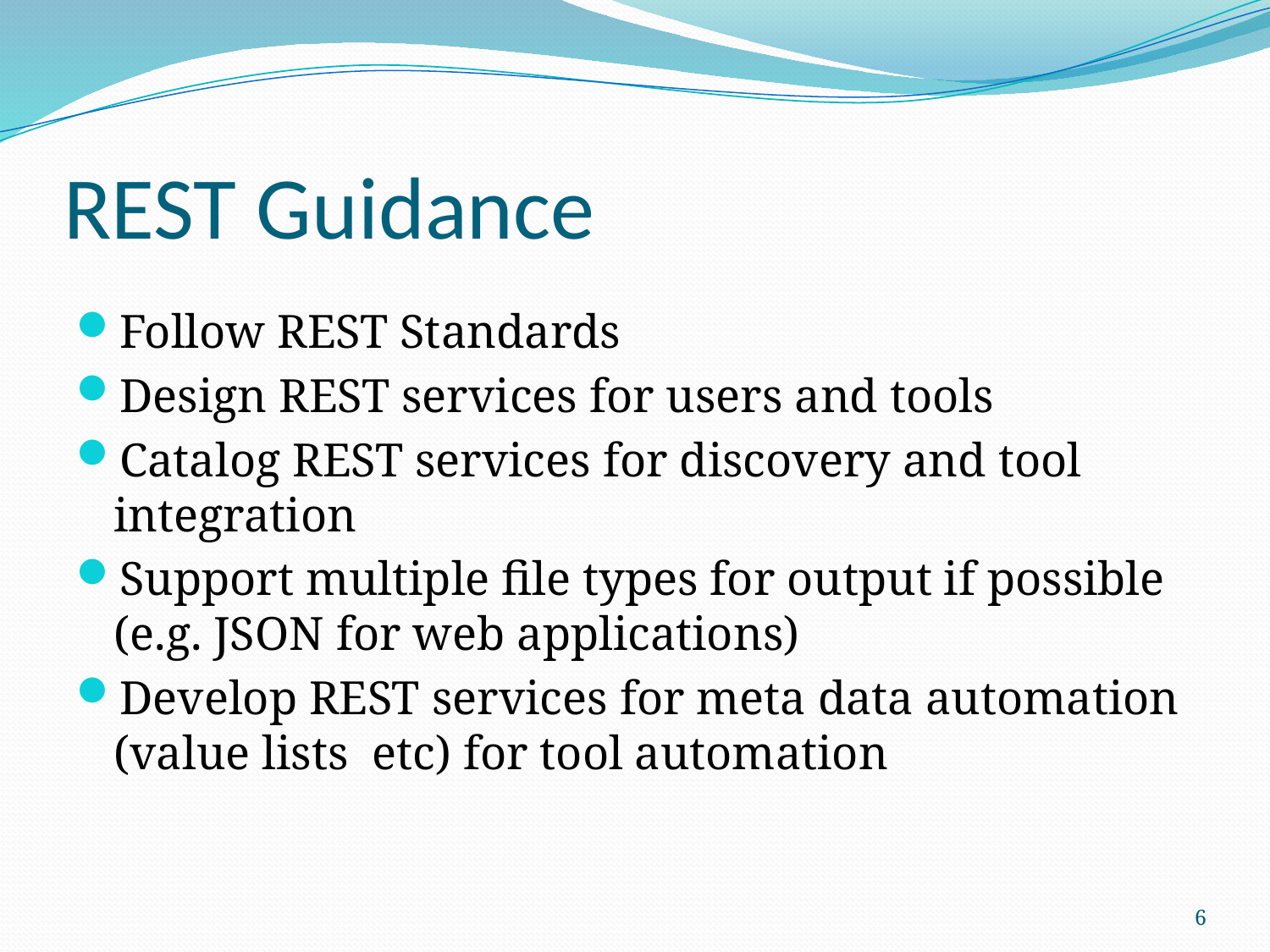

# REST Guidance
Follow REST Standards
Design REST services for users and tools
Catalog REST services for discovery and tool integration
Support multiple file types for output if possible (e.g. JSON for web applications)
Develop REST services for meta data automation (value lists  etc) for tool automation

6